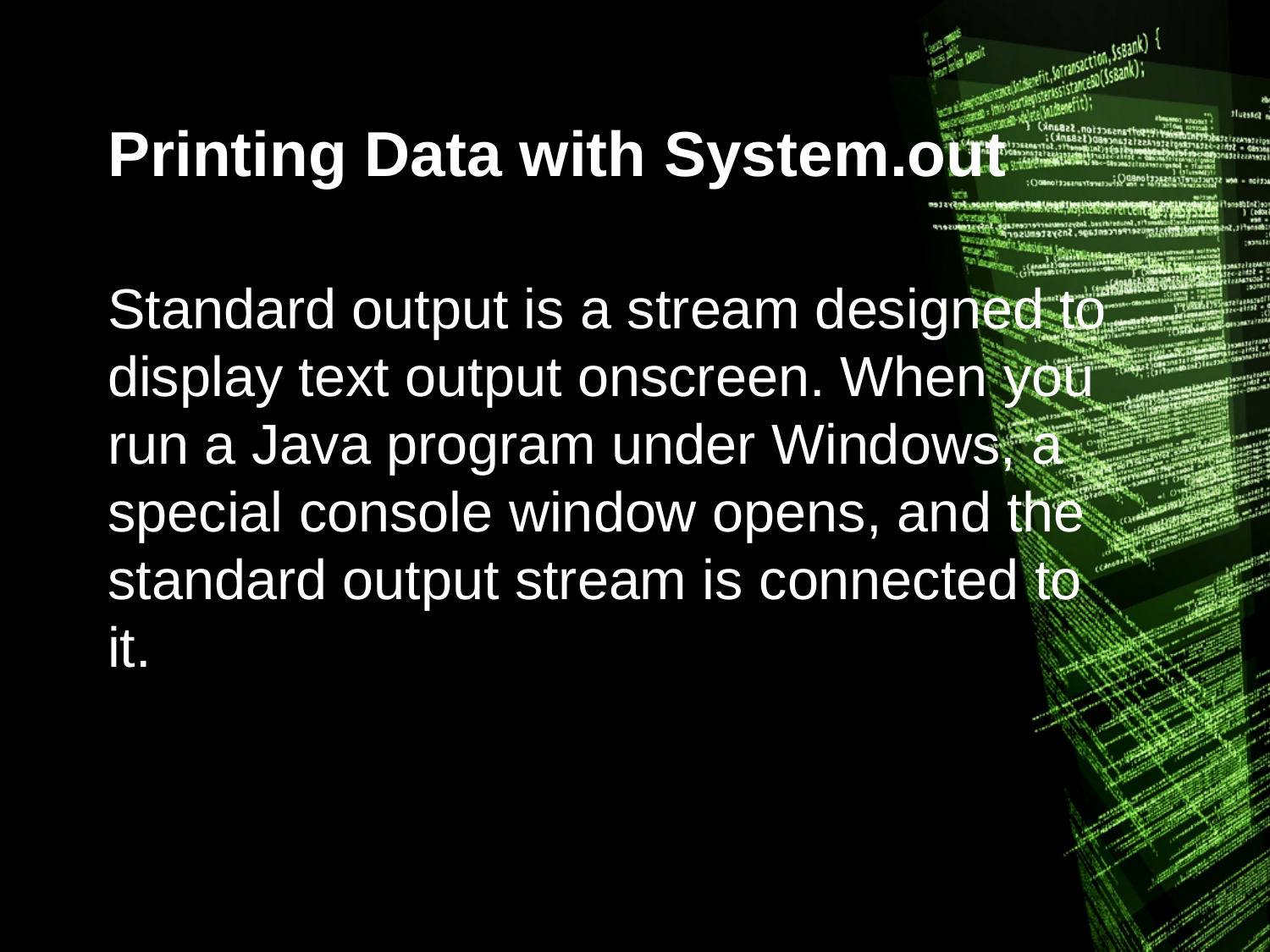

# Printing Data with System.out
Standard output is a stream designed to display text output onscreen. When you run a Java program under Windows, a special console window opens, and the standard output stream is connected to it.